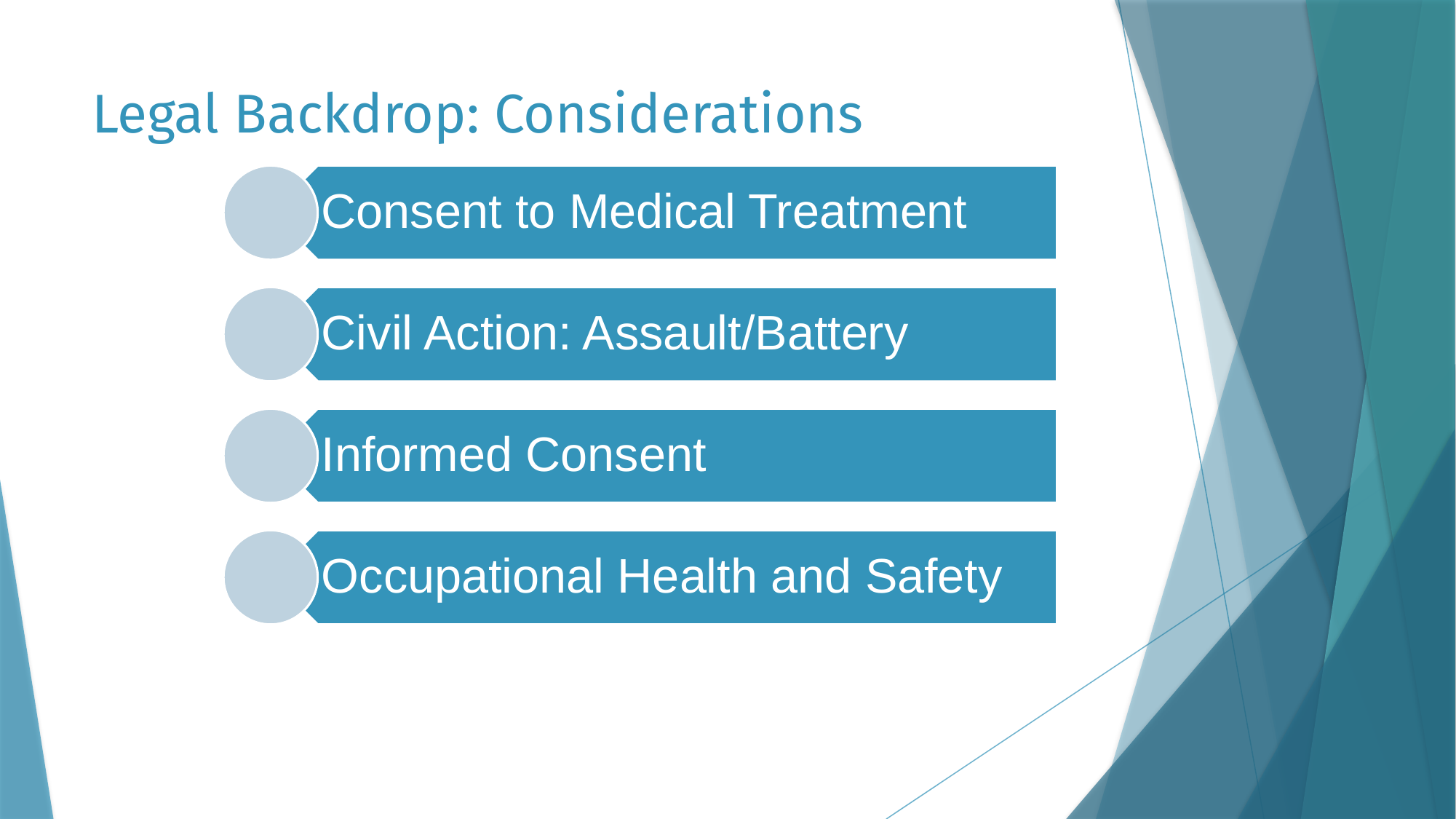

# Legal Backdrop: Considerations
Consent to Medical Treatment
Civil Action: Assault/Battery
Informed Consent
Occupational Health and Safety